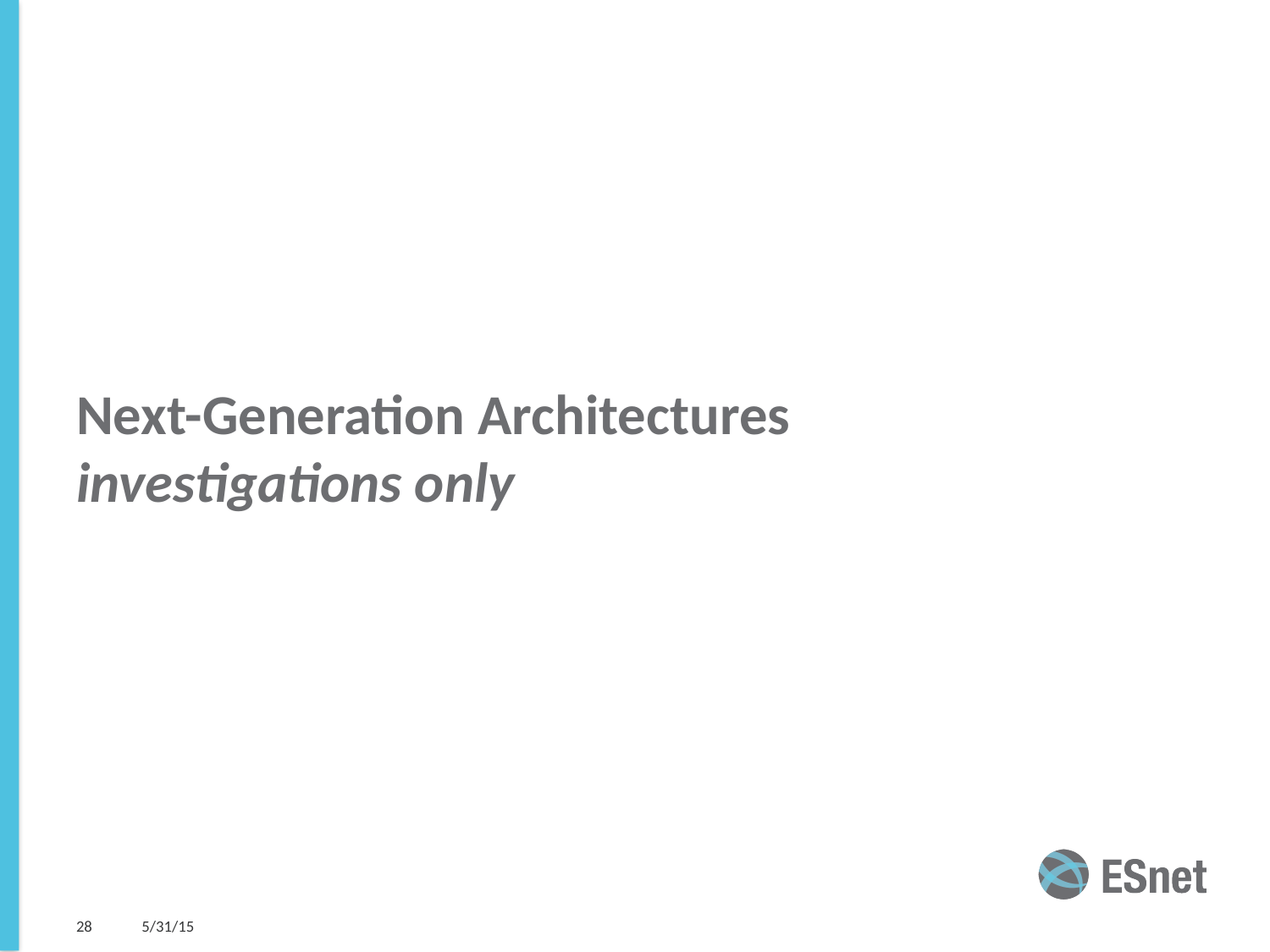

# Next-Generation Architectures investigations only
28
5/31/15